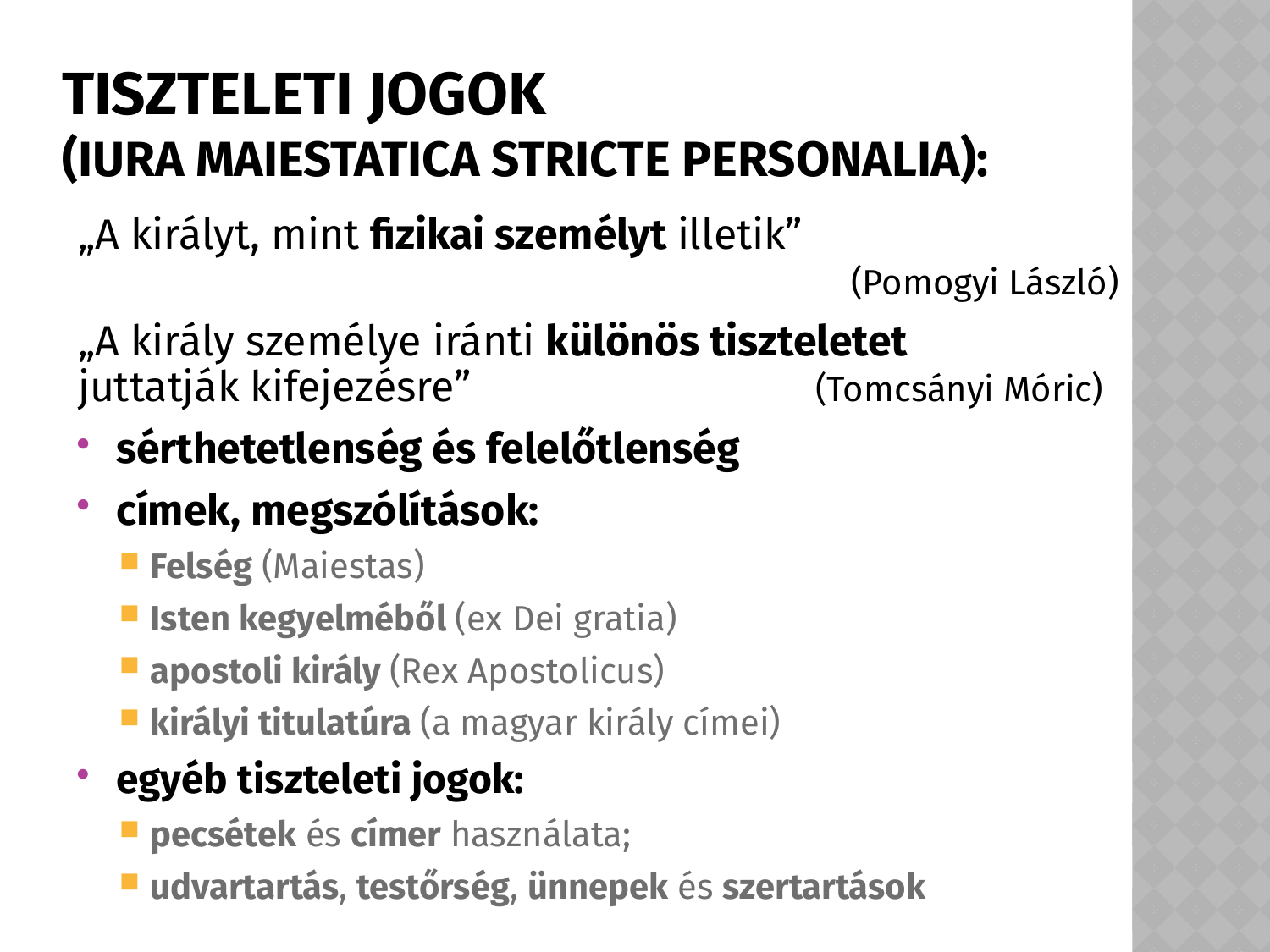

# TISZTELETI JOGOK (IURA MAIESTATICA STRICTE PERSONALIA):
„A királyt, mint fizikai személyt illetik”
						 (Pomogyi László)
„A király személye iránti különös tiszteletet
juttatják kifejezésre”		           (Tomcsányi Móric)
sérthetetlenség és felelőtlenség
címek, megszólítások:
Felség (Maiestas)
Isten kegyelméből (ex Dei gratia)
apostoli király (Rex Apostolicus)
királyi titulatúra (a magyar király címei)
egyéb tiszteleti jogok:
pecsétek és címer használata;
udvartartás, testőrség, ünnepek és szertartások